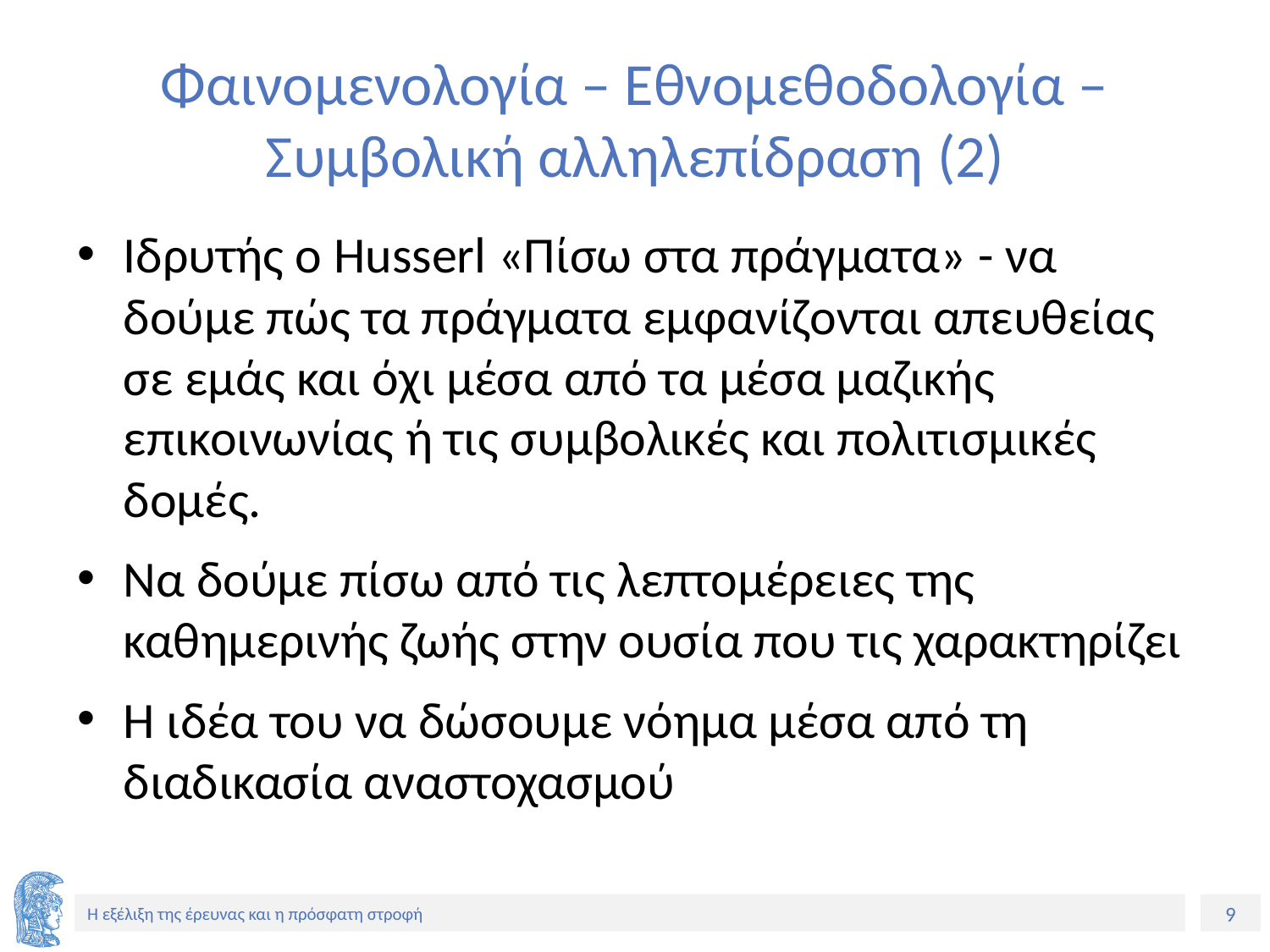

# Φαινομενολογία – Εθνομεθοδολογία – Συμβολική αλληλεπίδραση (2)
Ιδρυτής ο Husserl «Πίσω στα πράγματα» - να δούμε πώς τα πράγματα εμφανίζονται απευθείας σε εμάς και όχι μέσα από τα μέσα μαζικής επικοινωνίας ή τις συμβολικές και πολιτισμικές δομές.
Να δούμε πίσω από τις λεπτομέρειες της καθημερινής ζωής στην ουσία που τις χαρακτηρίζει
Η ιδέα του να δώσουμε νόημα μέσα από τη διαδικασία αναστοχασμού